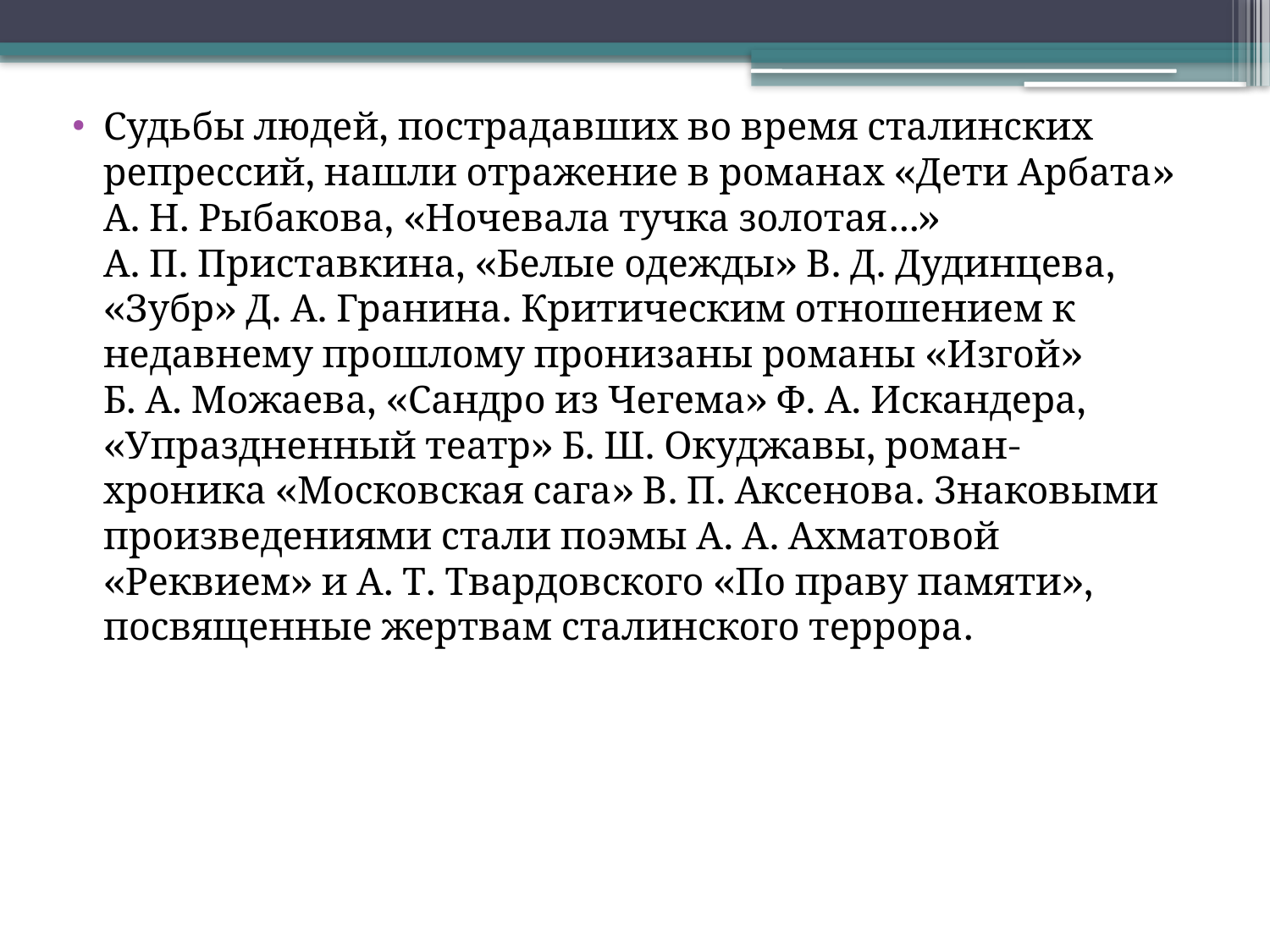

Судьбы людей, пострадавших во время сталинских репрессий, нашли отражение в романах «Дети Арбата» А. Н. Рыбакова, «Ночевала тучка золотая…» А. П. Приставкина, «Белые одежды» В. Д. Дудинцева, «Зубр» Д. А. Гранина. Критическим отношением к недавнему прошлому пронизаны романы «Изгой» Б. А. Можаева, «Сандро из Чегема» Ф. А. Искандера, «Упраздненный театр» Б. Ш. Окуджавы, роман-хроника «Московская сага» В. П. Аксенова. Знаковыми произведениями стали поэмы А. А. Ахматовой «Реквием» и А. Т. Твардовского «По праву памяти», посвященные жертвам сталинского террора.